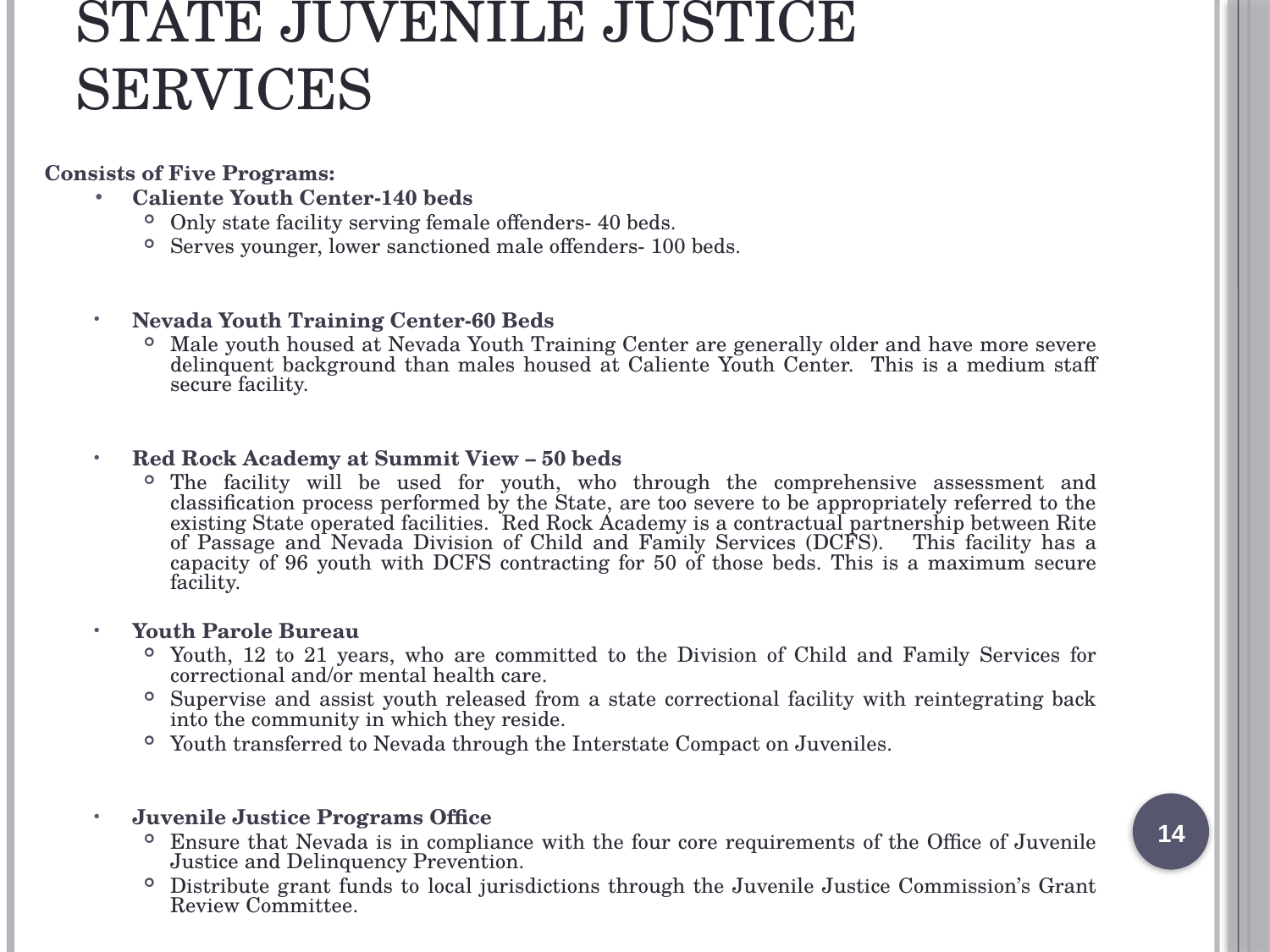

# State Juvenile Justice Services
Consists of Five Programs:
Caliente Youth Center-140 beds
Only state facility serving female offenders- 40 beds.
Serves younger, lower sanctioned male offenders- 100 beds.

Nevada Youth Training Center-60 Beds
Male youth housed at Nevada Youth Training Center are generally older and have more severe delinquent background than males housed at Caliente Youth Center.  This is a medium staff secure facility.

Red Rock Academy at Summit View – 50 beds
The facility will be used for youth, who through the comprehensive assessment and classification process performed by the State, are too severe to be appropriately referred to the existing State operated facilities.  Red Rock Academy is a contractual partnership between Rite of Passage and Nevada Division of Child and Family Services (DCFS).   This facility has a capacity of 96 youth with DCFS contracting for 50 of those beds. This is a maximum secure facility.

Youth Parole Bureau
Youth, 12 to 21 years, who are committed to the Division of Child and Family Services for correctional and/or mental health care.
Supervise and assist youth released from a state correctional facility with reintegrating back into the community in which they reside.
Youth transferred to Nevada through the Interstate Compact on Juveniles.

Juvenile Justice Programs Office
Ensure that Nevada is in compliance with the four core requirements of the Office of Juvenile Justice and Delinquency Prevention.
Distribute grant funds to local jurisdictions through the Juvenile Justice Commission’s Grant Review Committee.

14